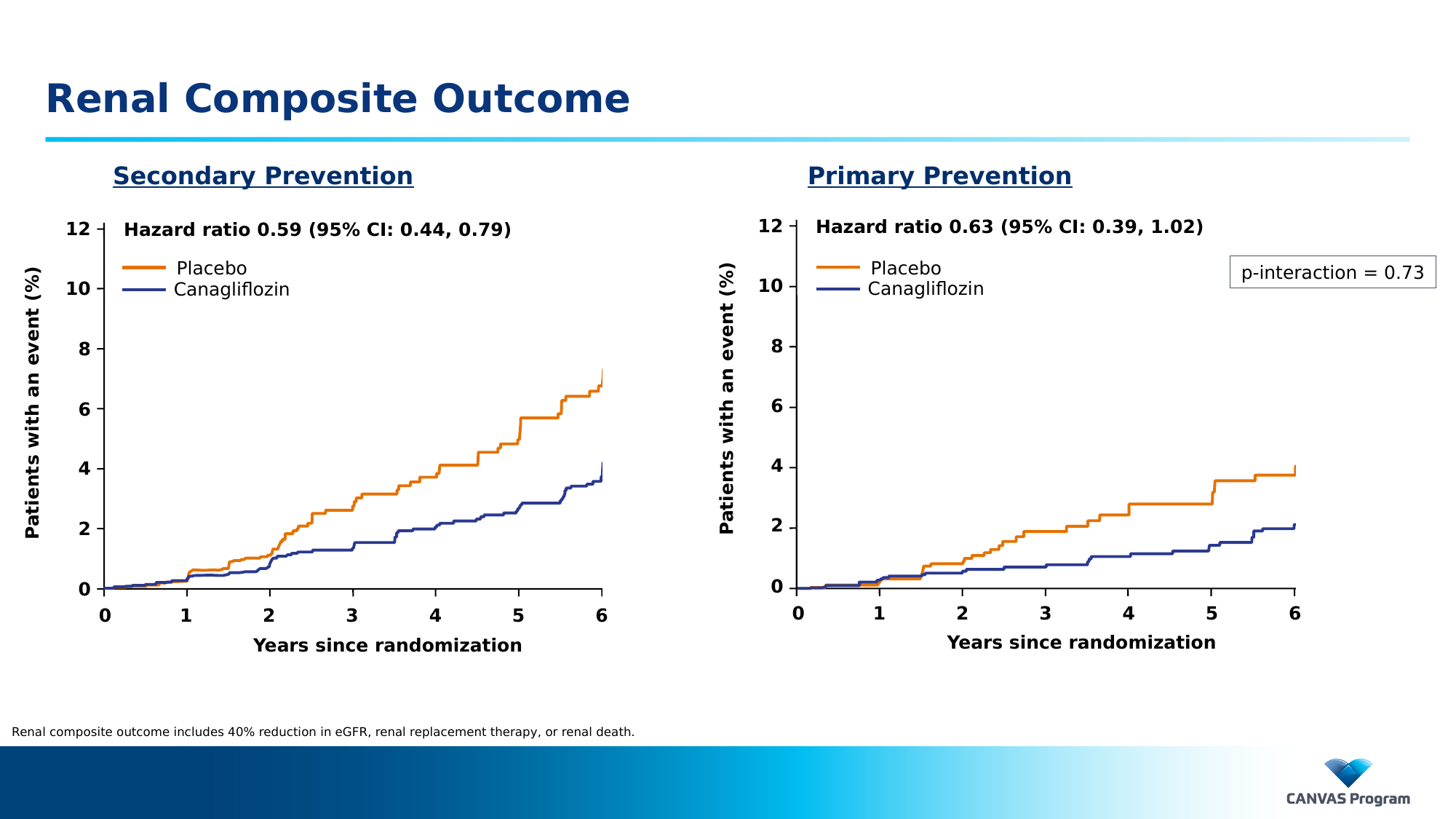

# Renal Composite Outcome
Secondary Prevention
Primary Prevention

12
10
8
6
4
2
0
Hazard ratio 0.63 (95% CI: 0.39, 1.02)

Placebo
Canagliflozin
p-interaction = 0.73

Patients with an event (%)

0
1
2
3
4
5
6
Years since randomization
12
10
8
6
4
2
0
Hazard ratio 0.59 (95% CI: 0.44, 0.79)

Placebo
Canagliflozin

Patients with an event (%)

0
1
2
3
4
5
6
Years since randomization
Renal composite outcome includes 40% reduction in eGFR, renal replacement therapy, or renal death.